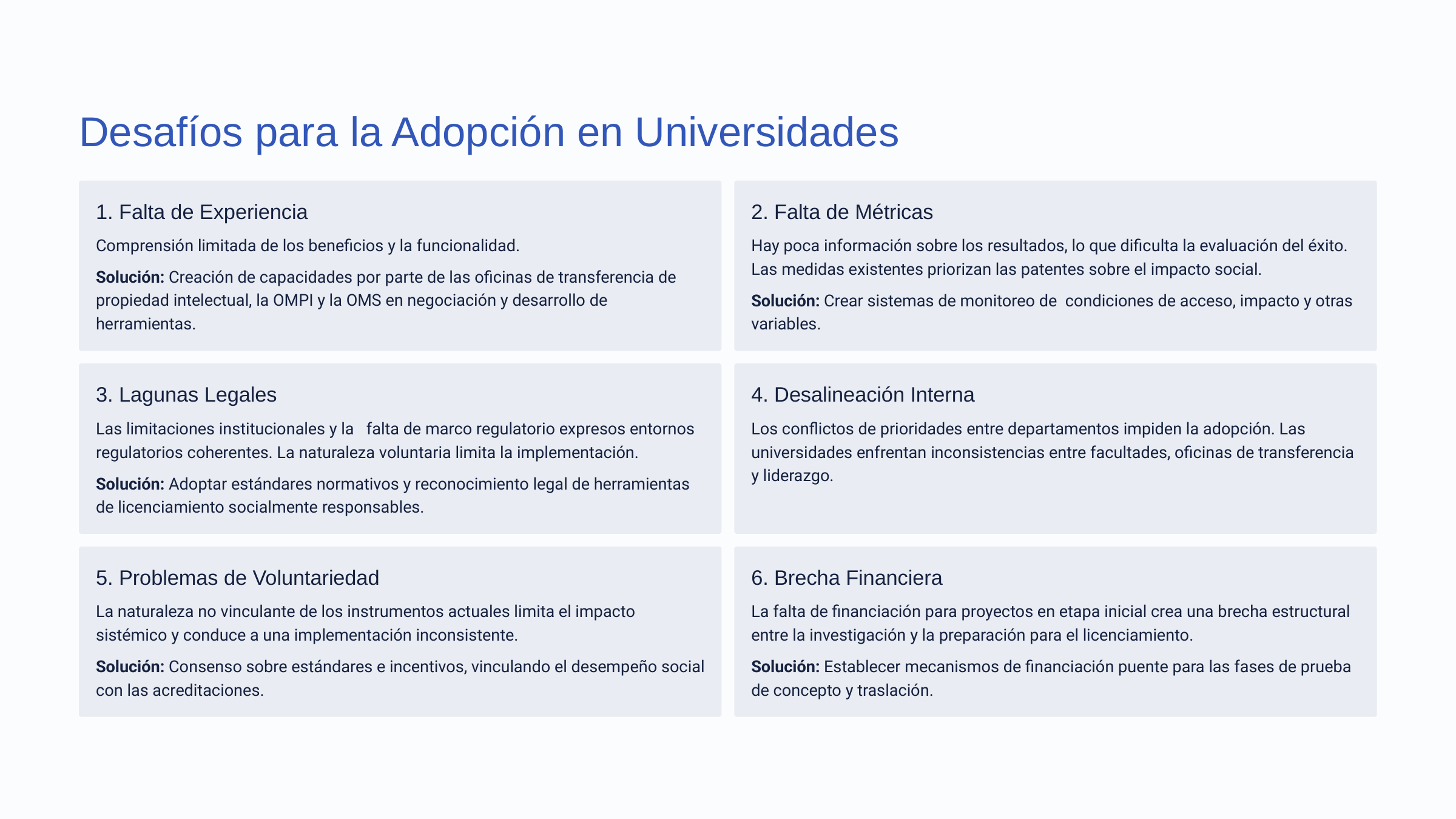

Desafíos para la Adopción en Universidades

1. Falta de Experiencia
2. Falta de Métricas
Comprensión limitada de los beneficios y la funcionalidad.
Hay poca información sobre los resultados, lo que dificulta la evaluación del éxito. Las medidas existentes priorizan las patentes sobre el impacto social.
Solución: Creación de capacidades por parte de las oficinas de transferencia de propiedad intelectual, la OMPI y la OMS en negociación y desarrollo de herramientas.
Solución: Crear sistemas de monitoreo de  condiciones de acceso, impacto y otras variables.

3. Lagunas Legales
4. Desalineación Interna
Las limitaciones institucionales y la   falta de marco regulatorio expresos entornos regulatorios coherentes. La naturaleza voluntaria limita la implementación.
Los conflictos de prioridades entre departamentos impiden la adopción. Las universidades enfrentan inconsistencias entre facultades, oficinas de transferencia y liderazgo.
Solución: Adoptar estándares normativos y reconocimiento legal de herramientas de licenciamiento socialmente responsables.

5. Problemas de Voluntariedad
6. Brecha Financiera
La naturaleza no vinculante de los instrumentos actuales limita el impacto sistémico y conduce a una implementación inconsistente.
La falta de financiación para proyectos en etapa inicial crea una brecha estructural entre la investigación y la preparación para el licenciamiento.
Solución: Consenso sobre estándares e incentivos, vinculando el desempeño social con las acreditaciones.
Solución: Establecer mecanismos de financiación puente para las fases de prueba de concepto y traslación.